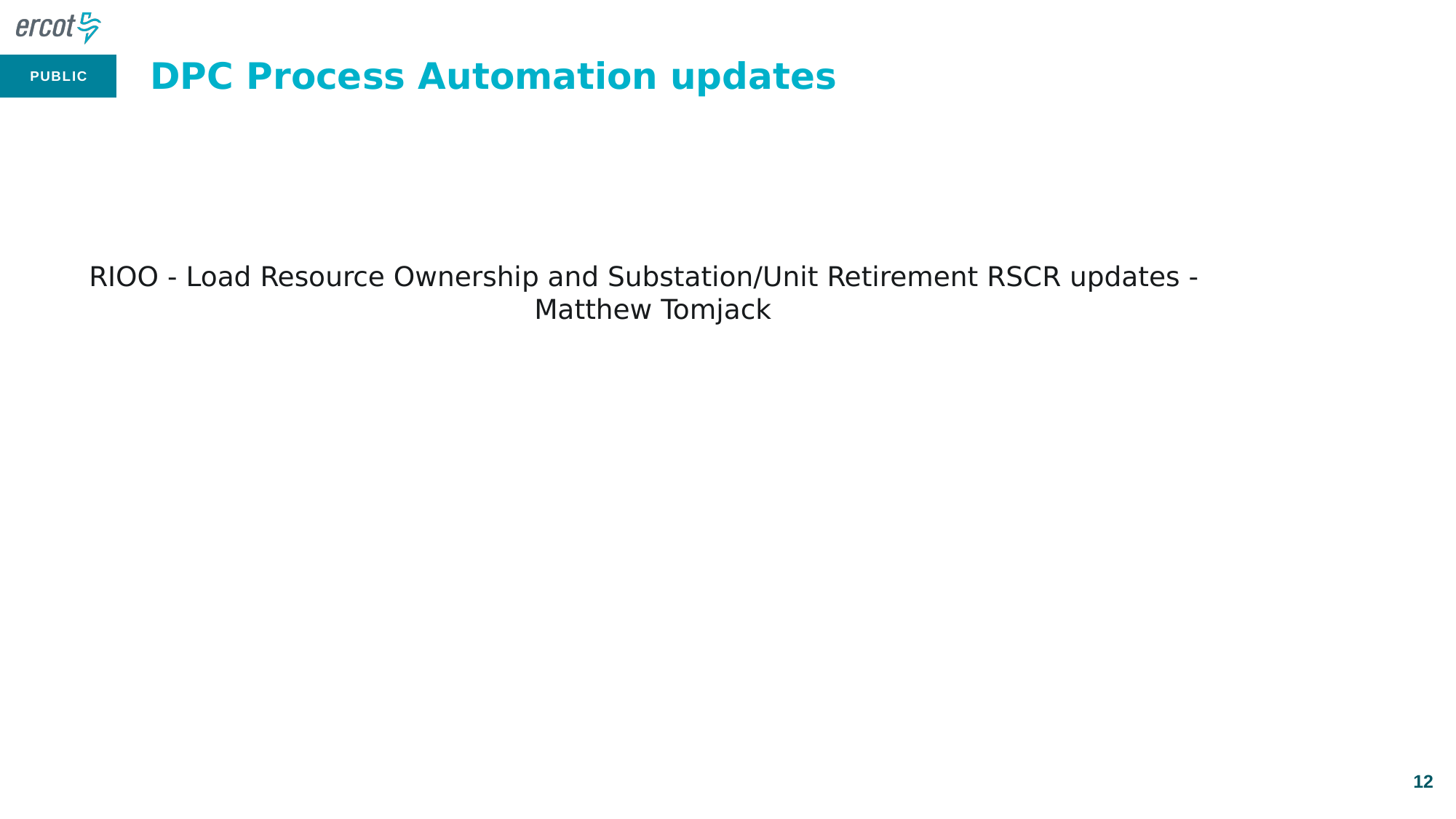

# DPC Process Automation updates

RIOO - Load Resource Ownership and Substation/Unit Retirement RSCR updates -   Matthew Tomjack

12